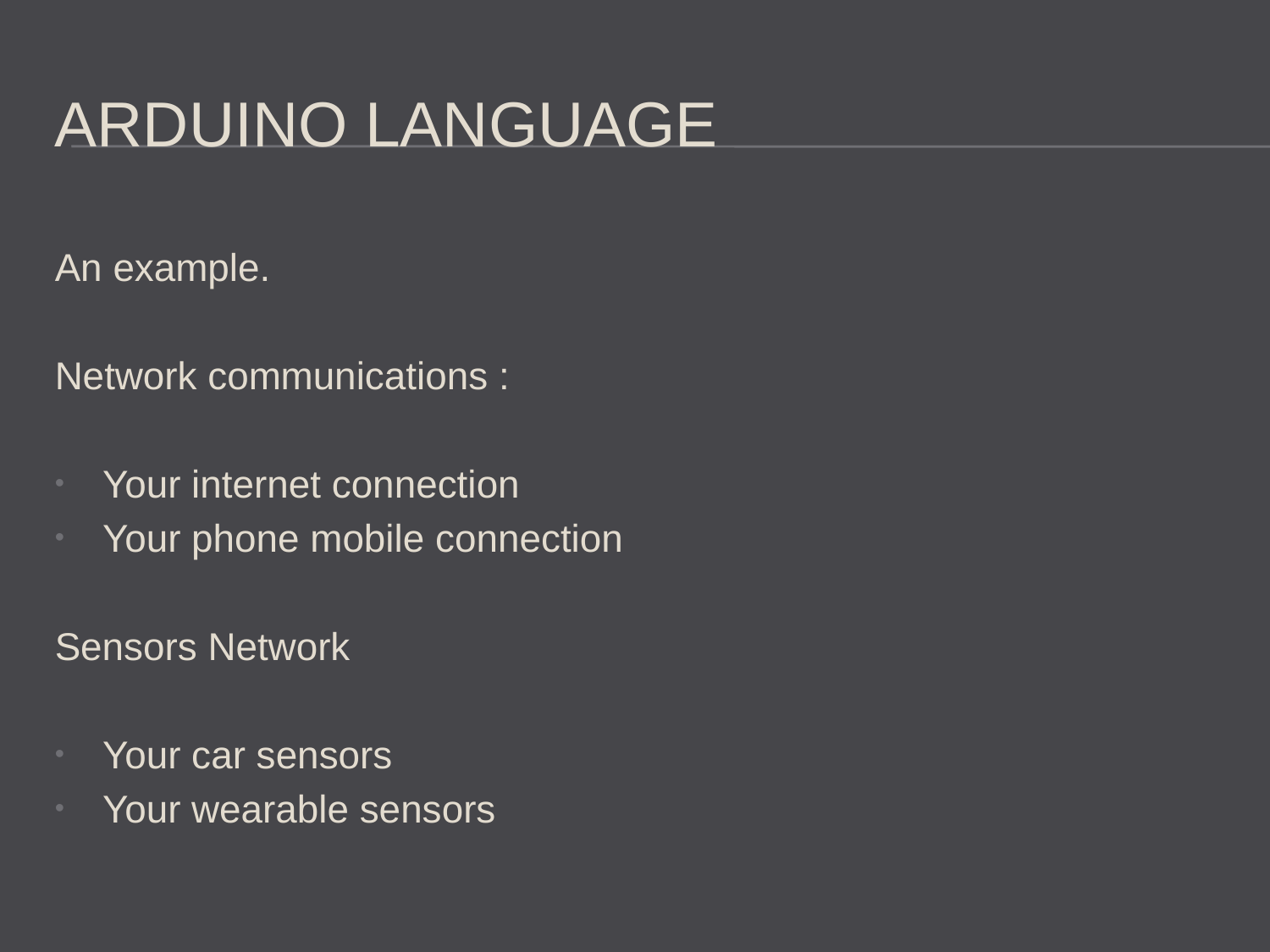

# Arduino Language
An example.

Network communications :

Your internet connection
Your phone mobile connection

Sensors Network

Your car sensors
Your wearable sensors